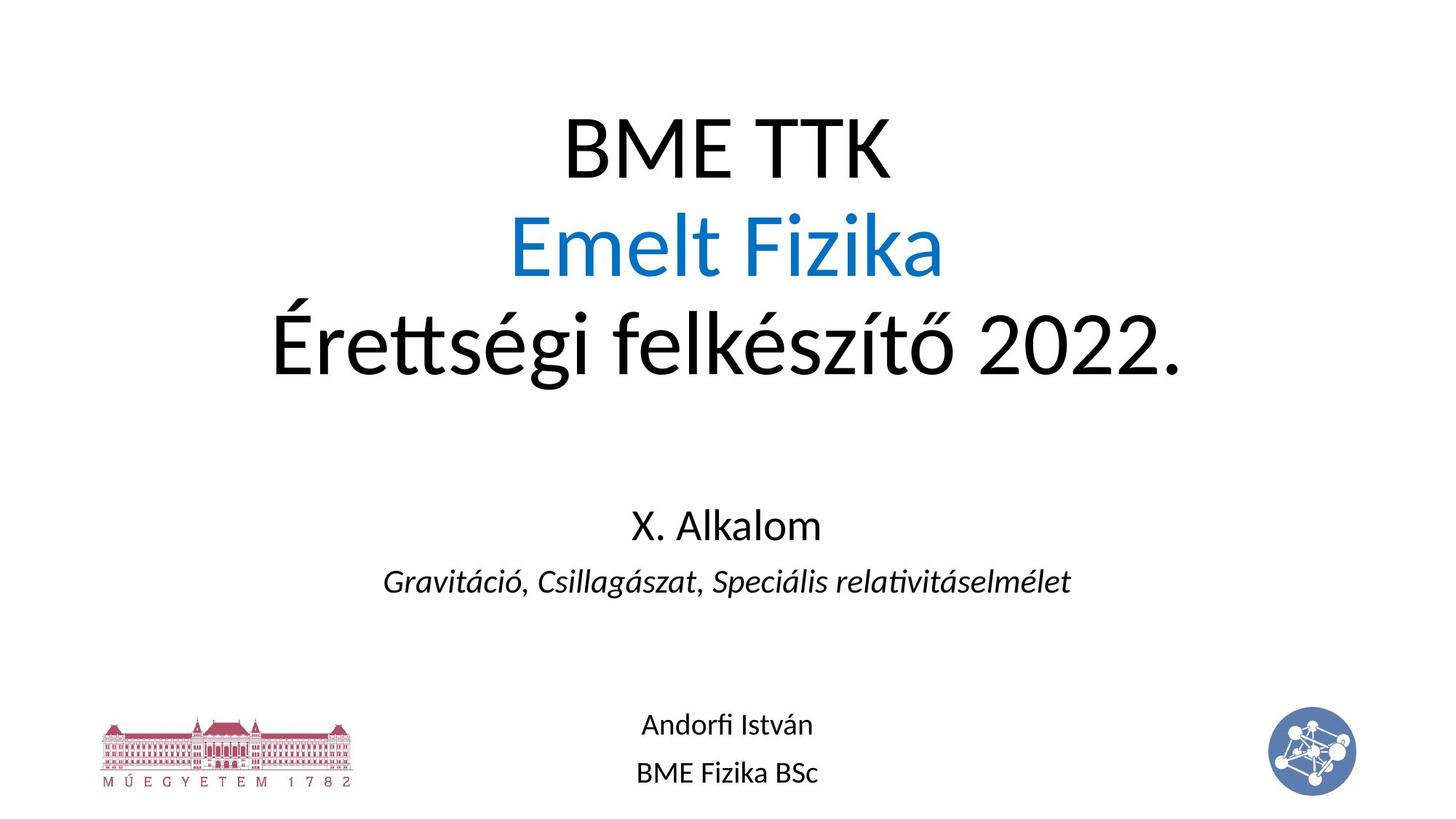

# BME TTK Emelt Fizika Érettségi felkészítő 2022.
X. Alkalom
Gravitáció, Csillagászat, Speciális relativitáselmélet
Andorfi István
BME Fizika BSc